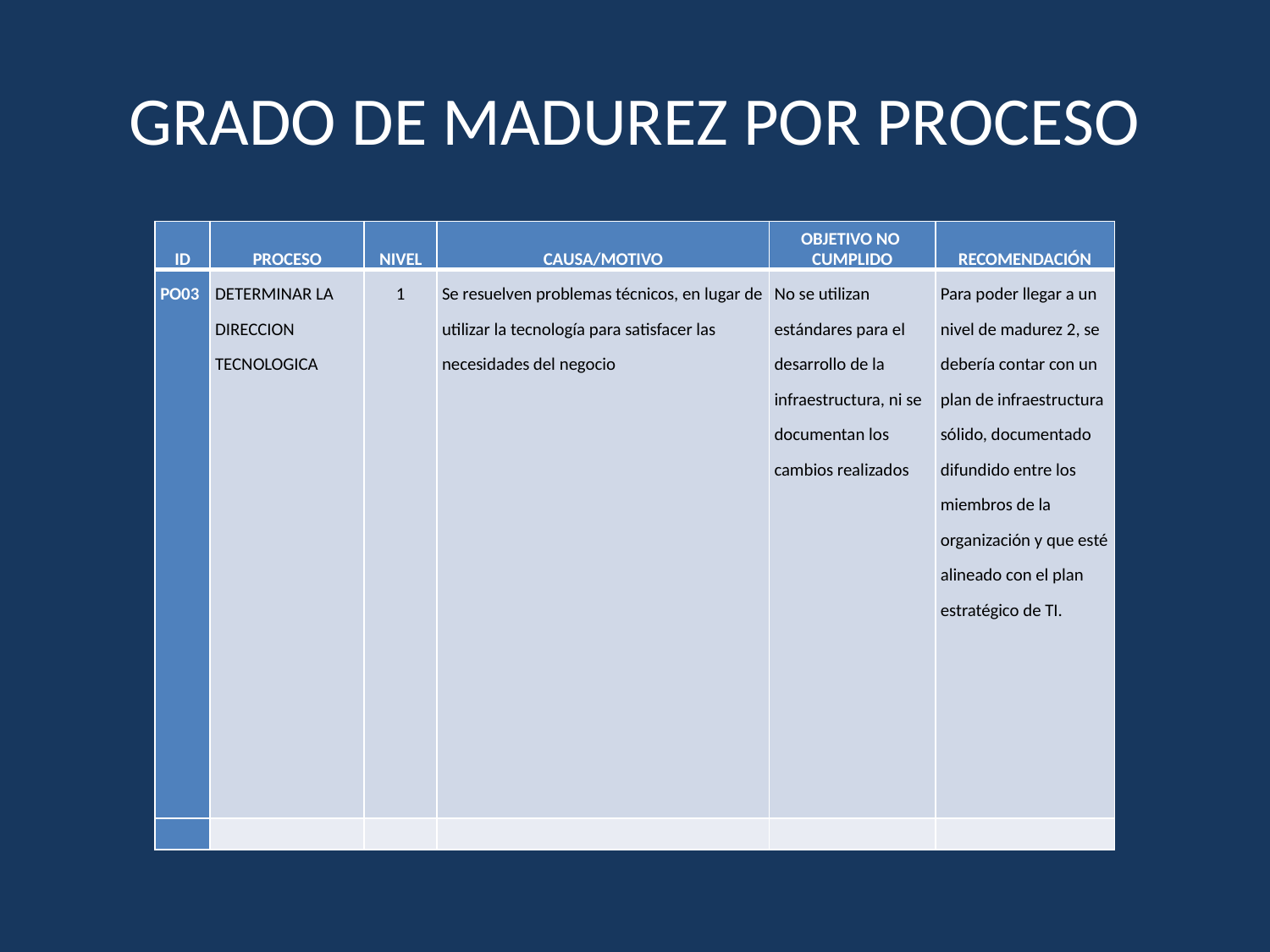

# GRADO DE MADUREZ POR PROCESO
| ID | PROCESO | NIVEL | CAUSA/MOTIVO | OBJETIVO NO CUMPLIDO | RECOMENDACIÓN |
| --- | --- | --- | --- | --- | --- |
| PO03 | DETERMINAR LA DIRECCION TECNOLOGICA | 1 | Se resuelven problemas técnicos, en lugar de utilizar la tecnología para satisfacer las necesidades del negocio | No se utilizan estándares para el desarrollo de la infraestructura, ni se documentan los cambios realizados | Para poder llegar a un nivel de madurez 2, se debería contar con un plan de infraestructura sólido, documentado difundido entre los miembros de la organización y que esté alineado con el plan estratégico de TI. |
|  |  |  |  |  |  |